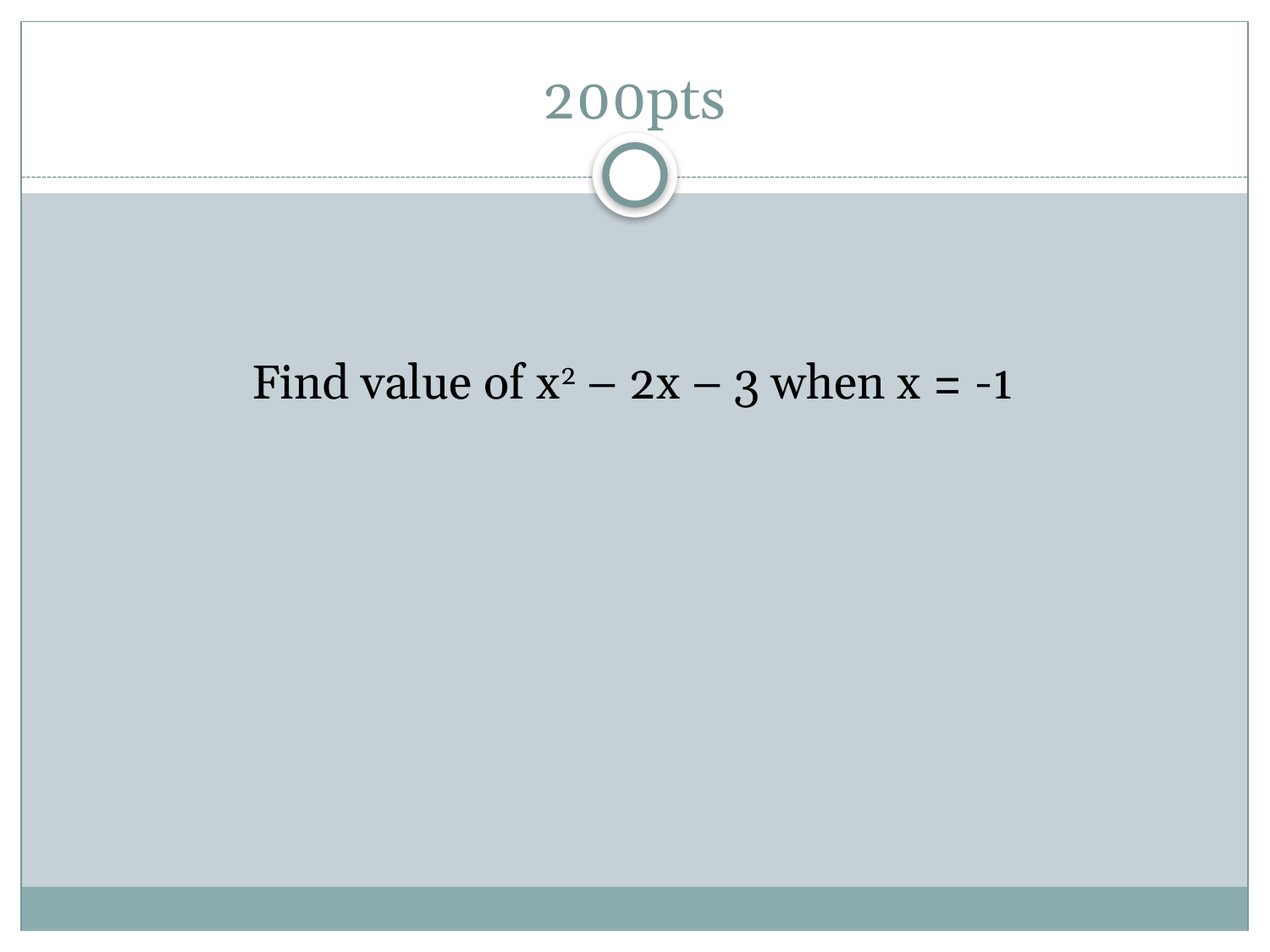

# 200pts

Find value of x2 – 2x – 3 when x = -1